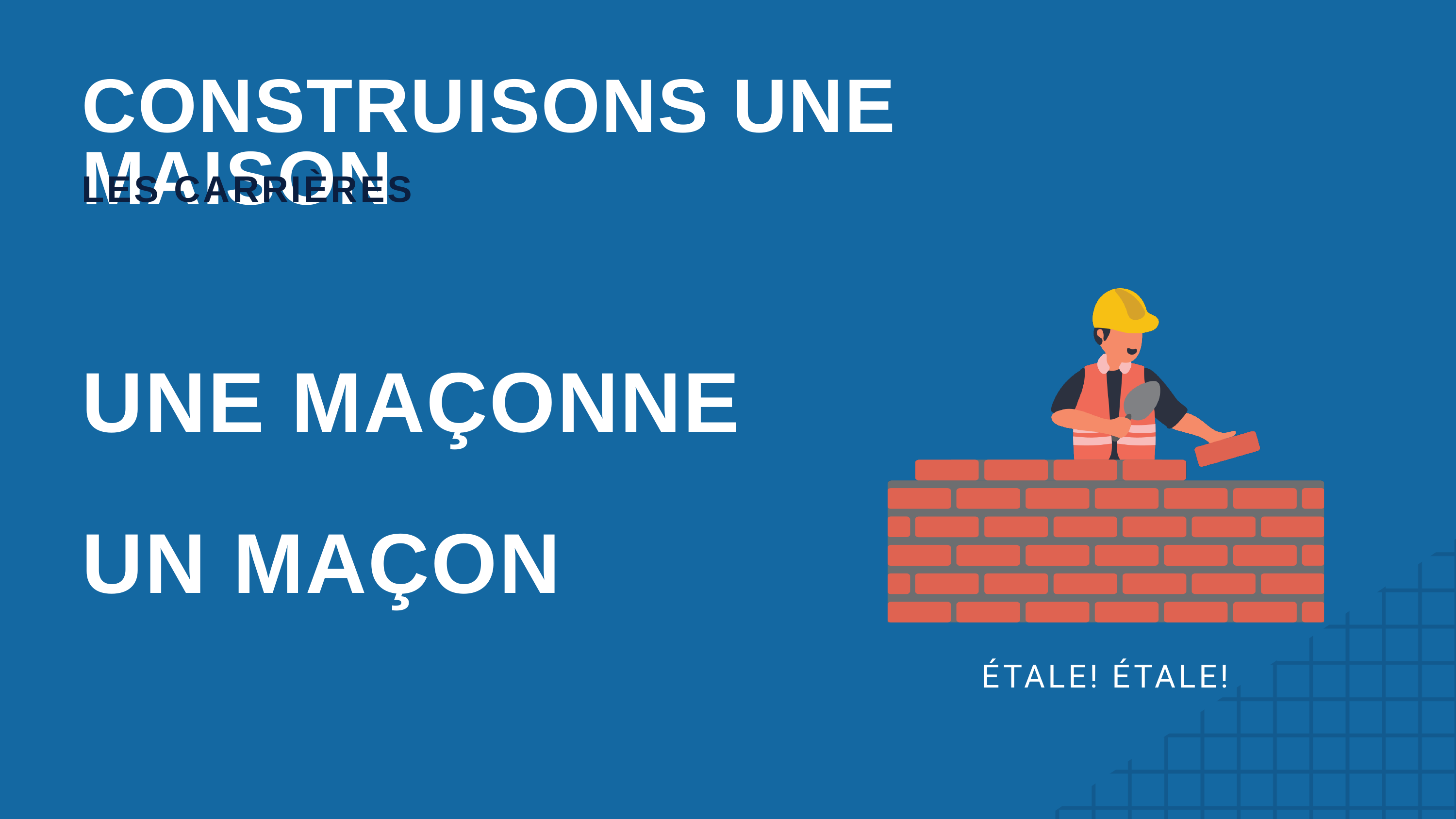

CONSTRUISONS UNE MAISON
LES CARRIÈRES

UNE MAÇONNE

UN MAÇON

ÉTALE! ÉTALE!